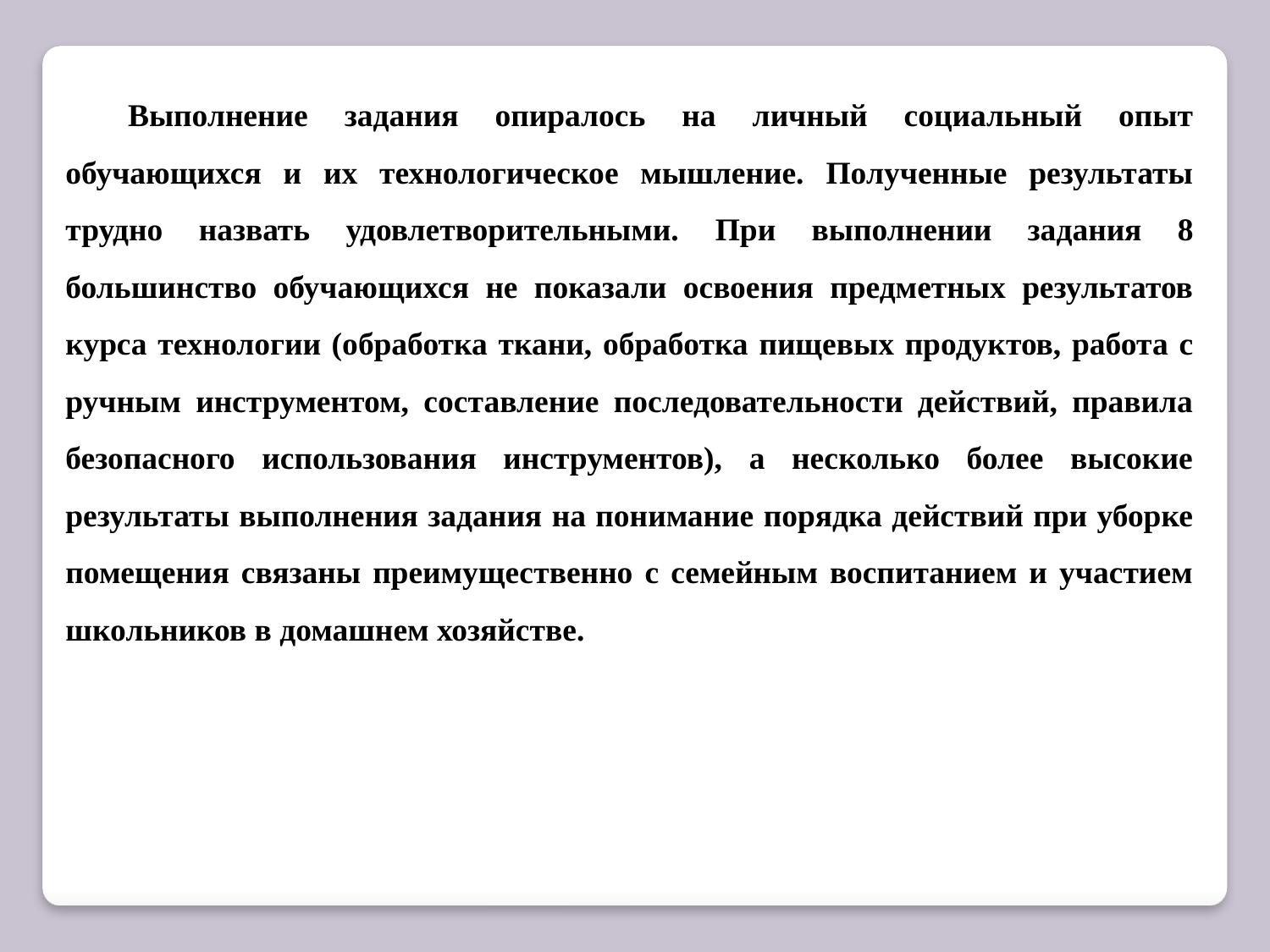

Выполнение задания опиралось на личный социальный опыт обучающихся и их технологическое мышление. Полученные результаты трудно назвать удовлетворительными. При выполнении задания 8 большинство обучающихся не показали освоения предметных результатов курса технологии (обработка ткани, обработка пищевых продуктов, работа с ручным инструментом, составление последовательности действий, правила безопасного использования инструментов), а несколько более высокие результаты выполнения задания на понимание порядка действий при уборке помещения связаны преимущественно с семейным воспитанием и участием школьников в домашнем хозяйстве.